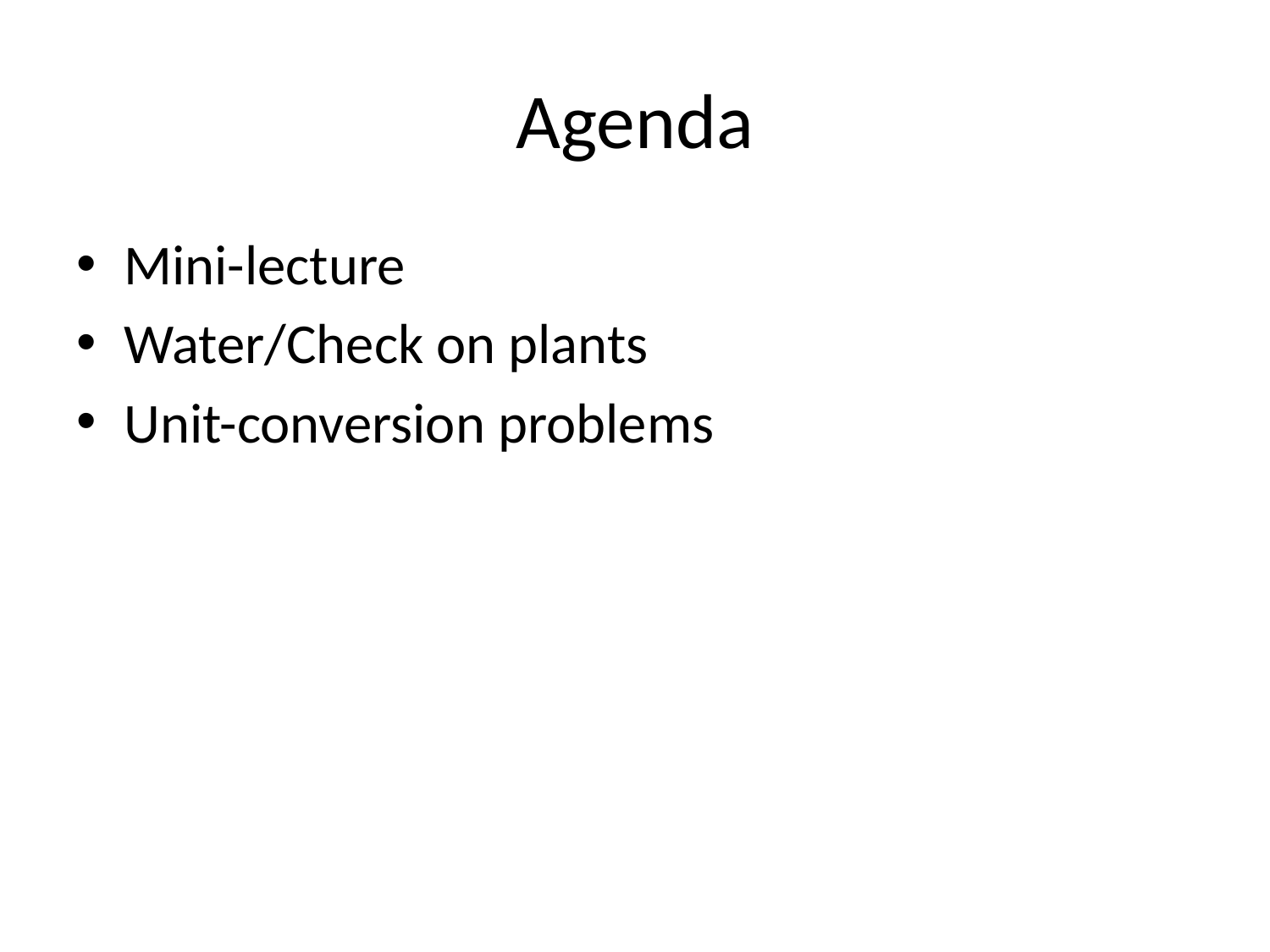

# Agenda
Mini-lecture
Water/Check on plants
Unit-conversion problems